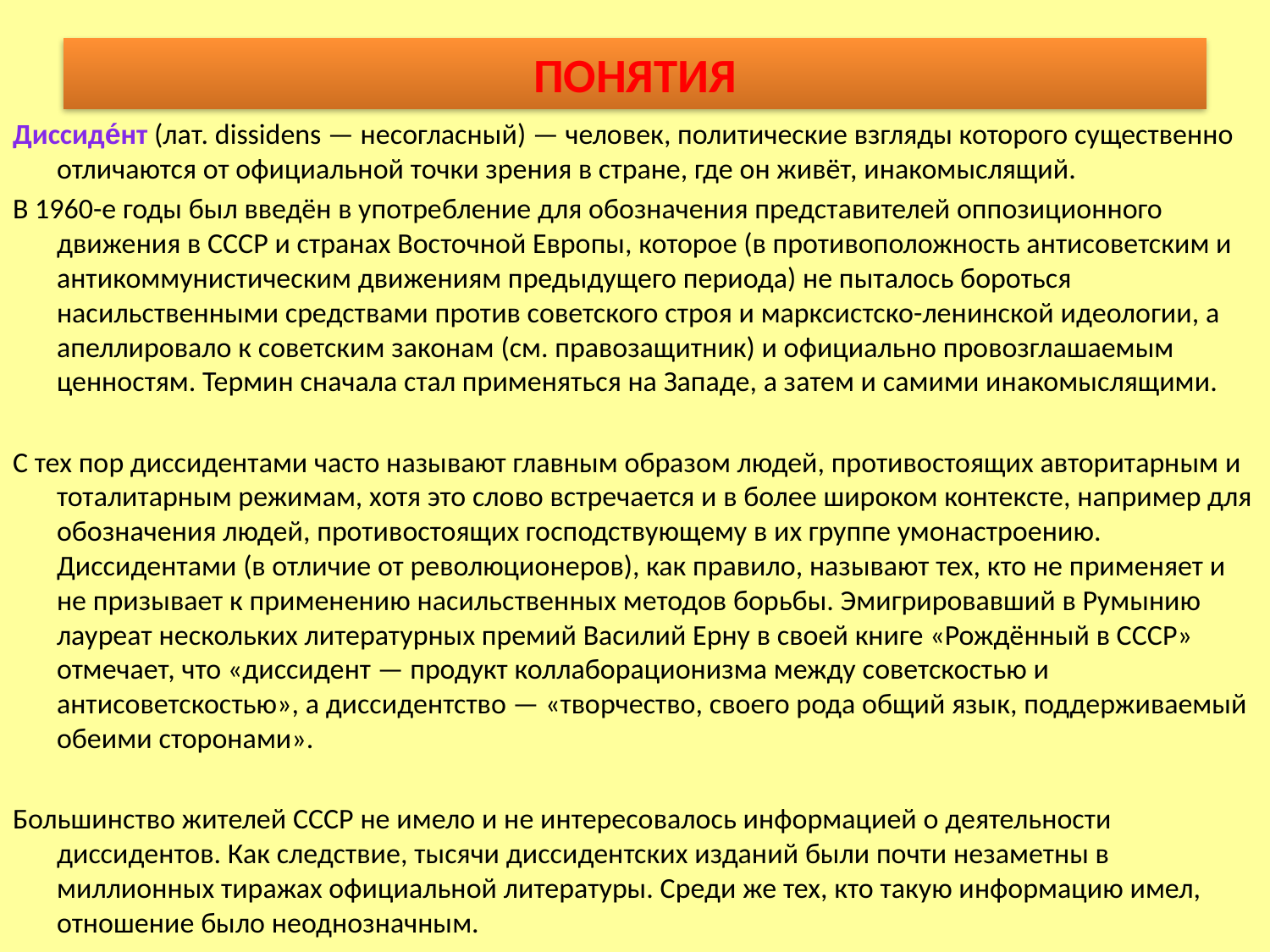

# ПОНЯТИЯ
Диссиде́нт (лат. dissidens — несогласный) — человек, политические взгляды которого существенно отличаются от официальной точки зрения в стране, где он живёт, инакомыслящий.
В 1960-е годы был введён в употребление для обозначения представителей оппозиционного движения в СССР и странах Восточной Европы, которое (в противоположность антисоветским и антикоммунистическим движениям предыдущего периода) не пыталось бороться насильственными средствами против советского строя и марксистско-ленинской идеологии, а апеллировало к советским законам (см. правозащитник) и официально провозглашаемым ценностям. Термин сначала стал применяться на Западе, а затем и самими инакомыслящими.

С тех пор диссидентами часто называют главным образом людей, противостоящих авторитарным и тоталитарным режимам, хотя это слово встречается и в более широком контексте, например для обозначения людей, противостоящих господствующему в их группе умонастроению. Диссидентами (в отличие от революционеров), как правило, называют тех, кто не применяет и не призывает к применению насильственных методов борьбы. Эмигрировавший в Румынию лауреат нескольких литературных премий Василий Ерну в своей книге «Рождённый в СССР» отмечает, что «диссидент — продукт коллаборационизма между советскостью и антисоветскостью», а диссидентство — «творчество, своего рода общий язык, поддерживаемый обеими сторонами».

Большинство жителей СССР не имело и не интересовалось информацией о деятельности диссидентов. Как следствие, тысячи диссидентских изданий были почти незаметны в миллионных тиражах официальной литературы. Среди же тех, кто такую информацию имел, отношение было неоднозначным.